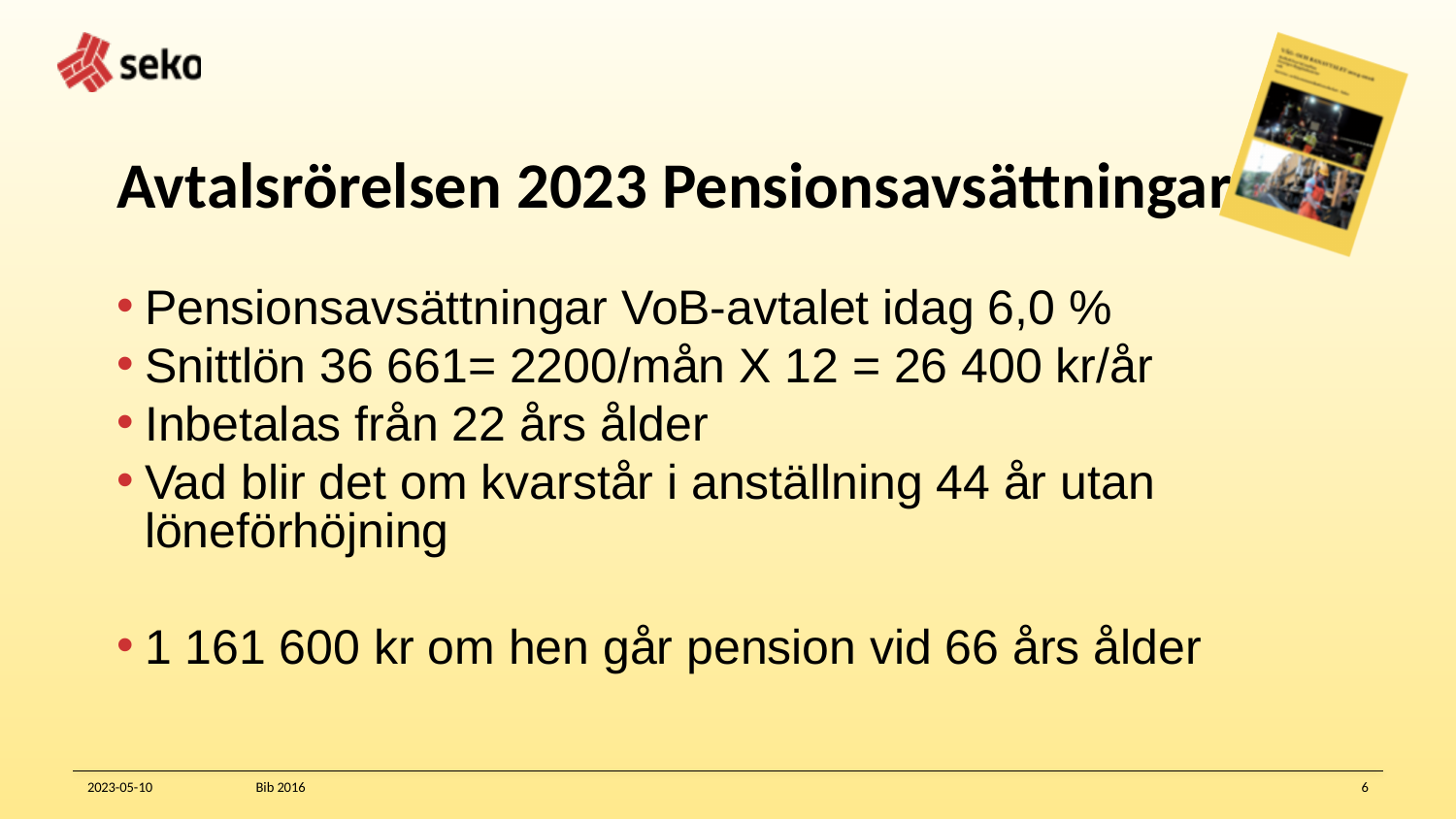

# Avtalsrörelsen 2023 Pensionsavsättningar
Pensionsavsättningar VoB-avtalet idag 6,0 %
Snittlön 36 661= 2200/mån X 12 = 26 400 kr/år
Inbetalas från 22 års ålder
Vad blir det om kvarstår i anställning 44 år utan löneförhöjning

1 161 600 kr om hen går pension vid 66 års ålder

2023-05-10
Bib 2016
6